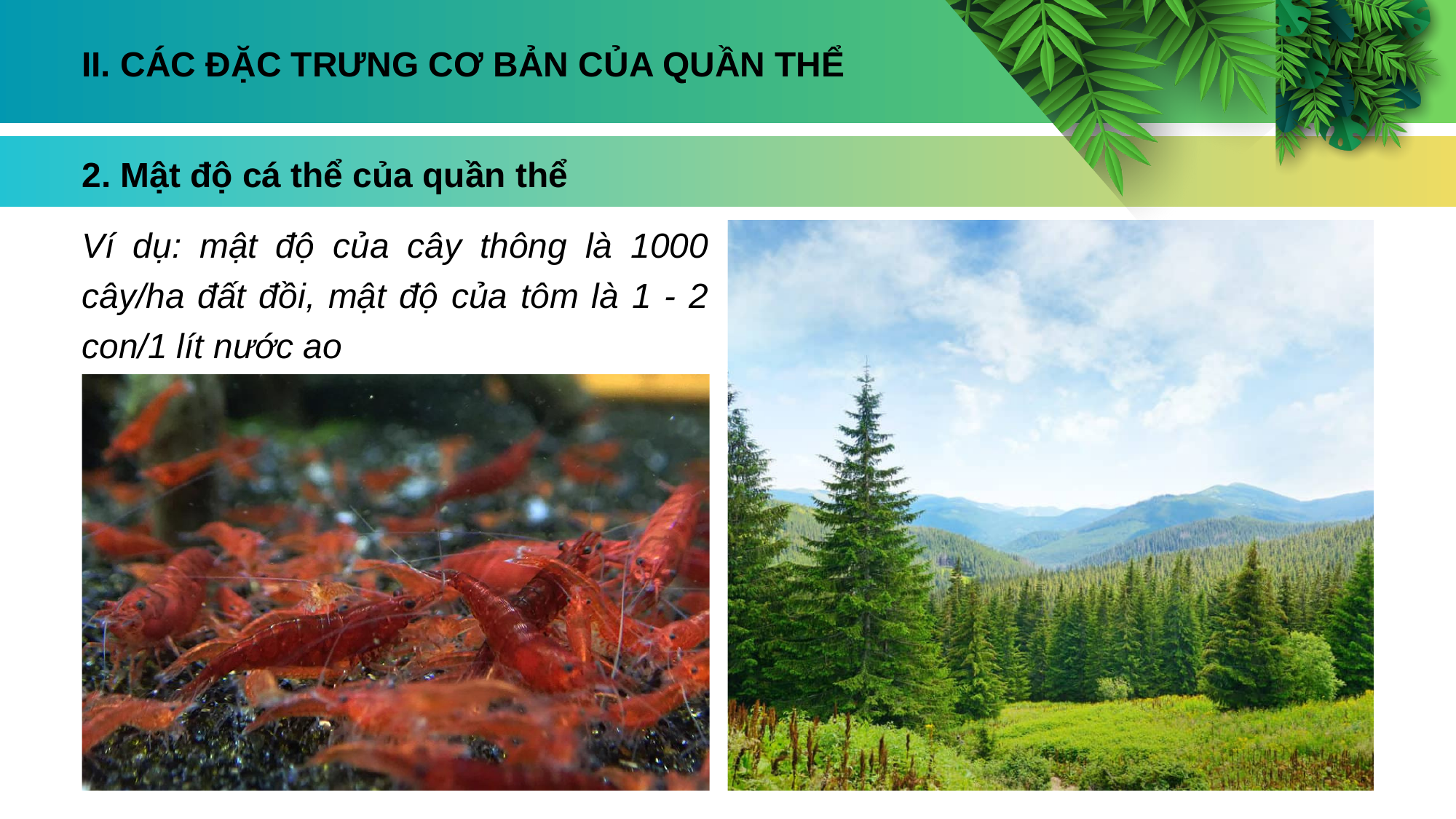

II. CÁC ĐẶC TRƯNG CƠ BẢN CỦA QUẦN THỂ

2. Mật độ cá thể của quần thể
Ví dụ: mật độ của cây thông là 1000 cây/ha đất đồi, mật độ của tôm là 1 - 2 con/1 lít nước ao